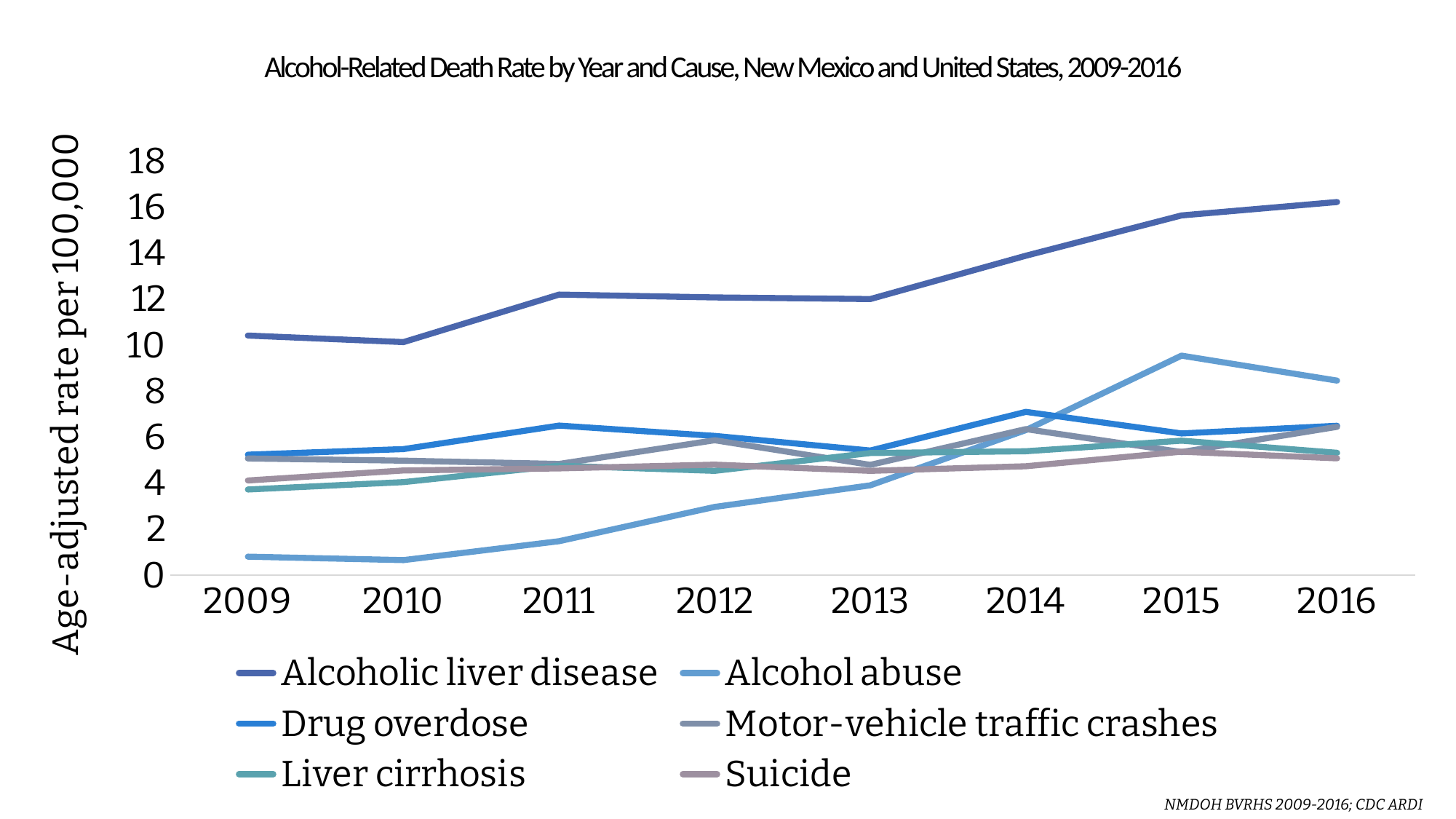

Alcohol-Related Death Rate by Year and Cause, New Mexico and United States, 2009-2016

### Chart

| Category | Alcoholic liver disease | Alcohol abuse | Drug overdose | Motor-vehicle traffic crashes | Liver cirrhosis | Suicide |
|---|---|---|---|---|---|---|
| 2009 | 10.40597022 | 0.800043486 | 5.229865941 | 5.066185899 | 3.717991439 | 4.109607184 |
| 2010 | 10.12219969 | 0.651417906 | 5.473311324 | 4.971572065 | 4.039048023 | 4.545250628 |
| 2011 | 12.18867749 | 1.473659698 | 6.494961652 | 4.82834886 | 4.752367698 | 4.634930356 |
| 2012 | 12.06375381 | 2.961118528 | 6.047328374 | 5.857868342 | 4.527960725 | 4.797022642 |
| 2013 | 11.99279415 | 3.899401823 | 5.411549703 | 4.788515751 | 5.302108564 | 4.528777794 |
| 2014 | 13.87754952 | 6.298302187 | 7.090951274 | 6.342455188 | 5.379516734 | 4.727915632 |
| 2015 | 15.62703897 | 9.534055132 | 6.153514806 | 5.34388796 | 5.839917115 | 5.361193358 |
| 2016 | 16.20961477 | 8.449781897 | 6.487916423 | 6.440737621 | 5.313285264 | 5.072930205 |
NMDOH BVRHS 2009-2016; CDC ARDI